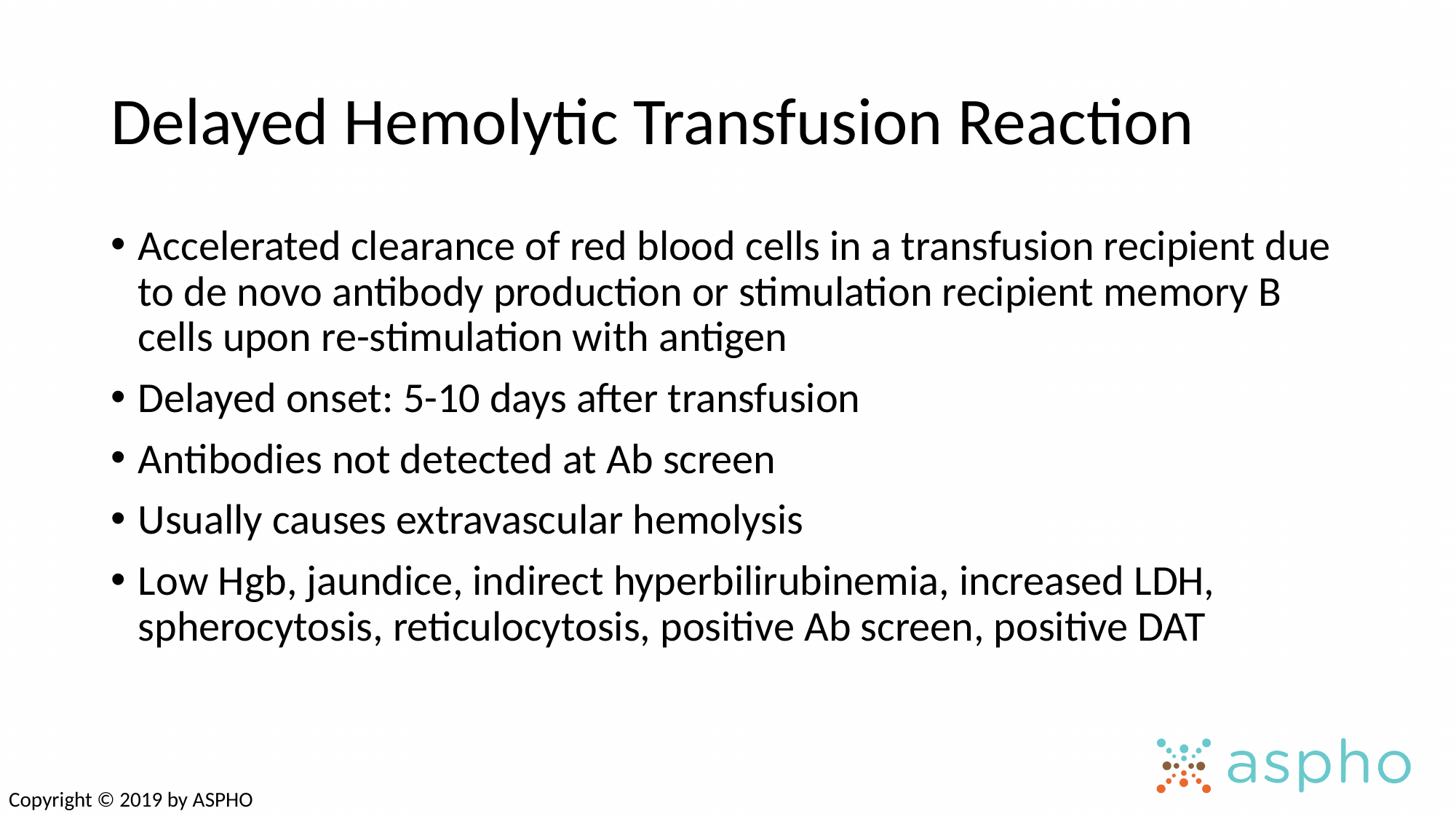

# Delayed Hemolytic Transfusion Reaction
Accelerated clearance of red blood cells in a transfusion recipient due to de novo antibody production or stimulation recipient memory B cells upon re-stimulation with antigen
Delayed onset: 5-10 days after transfusion
Antibodies not detected at Ab screen
Usually causes extravascular hemolysis
Low Hgb, jaundice, indirect hyperbilirubinemia, increased LDH, spherocytosis, reticulocytosis, positive Ab screen, positive DAT

Copyright © 2019 by ASPHO